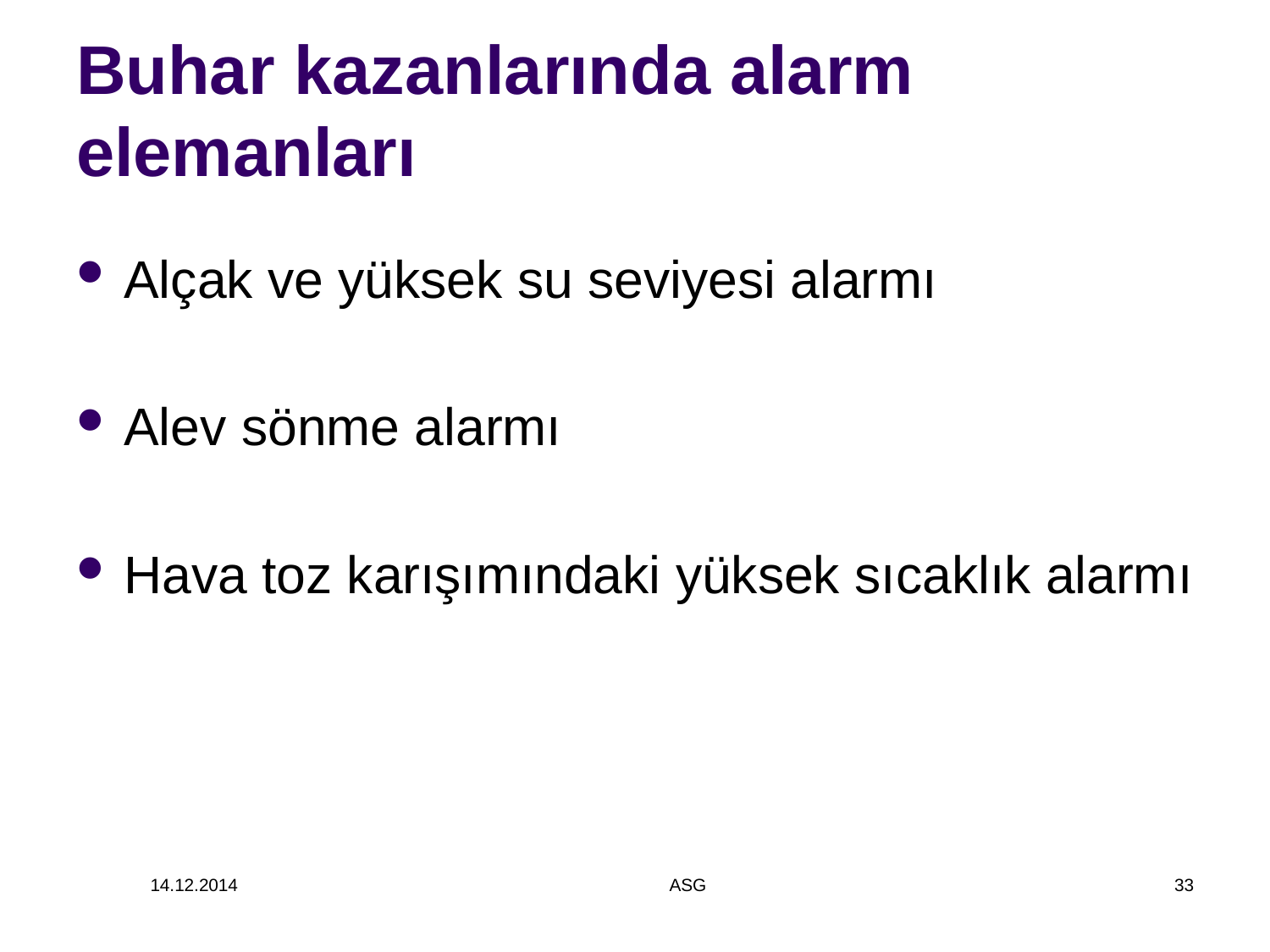

# Buhar kazanlarında alarm elemanları
Alçak ve yüksek su seviyesi alarmı

Alev sönme alarmı

Hava toz karışımındaki yüksek sıcaklık alarmı

14.12.2014
ASG
33